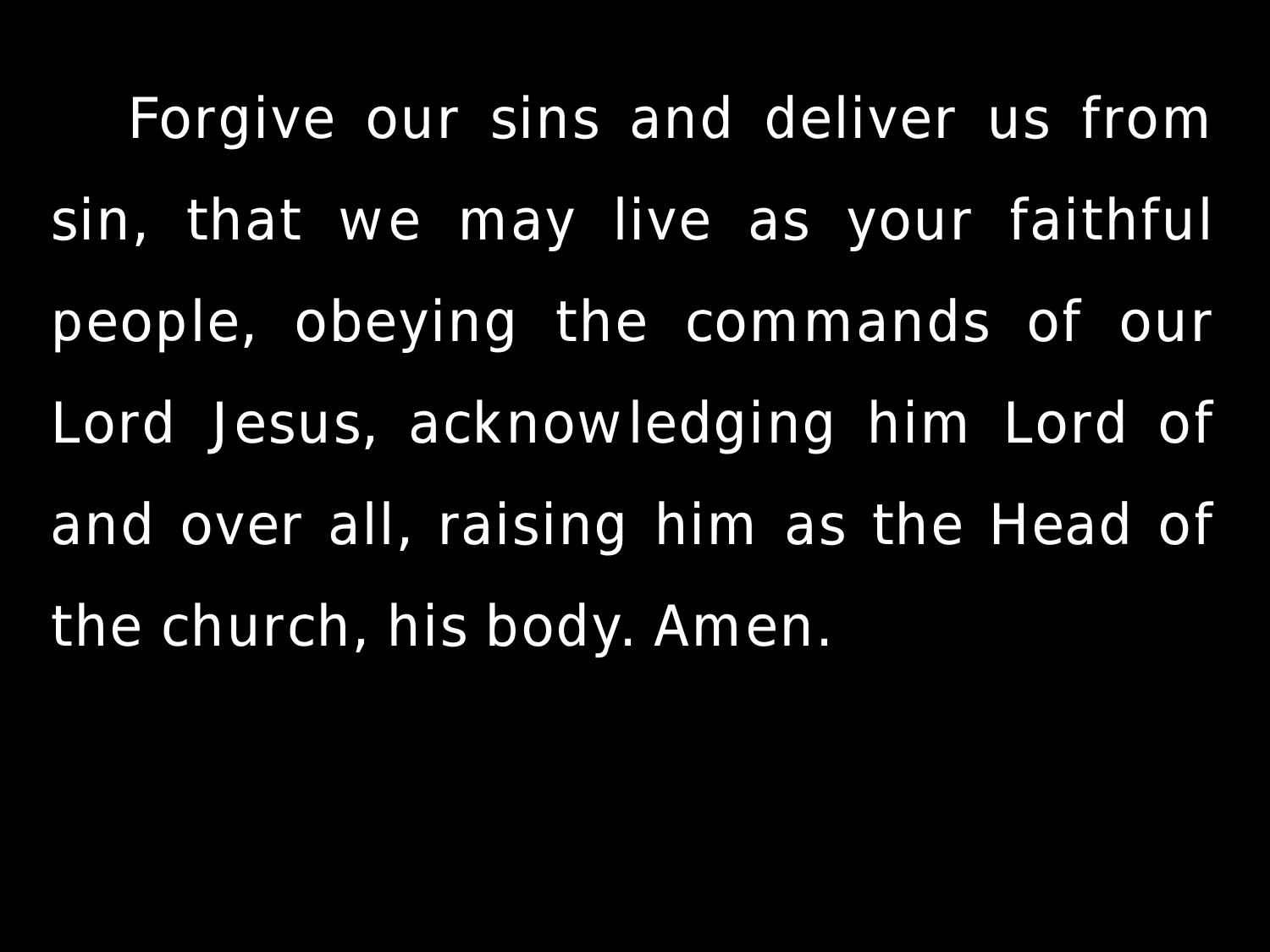

Forgive our sins and deliver us from sin, that we may live as your faithful people, obeying the commands of our Lord Jesus, acknowledging him Lord of and over all, raising him as the Head of the church, his body. Amen.